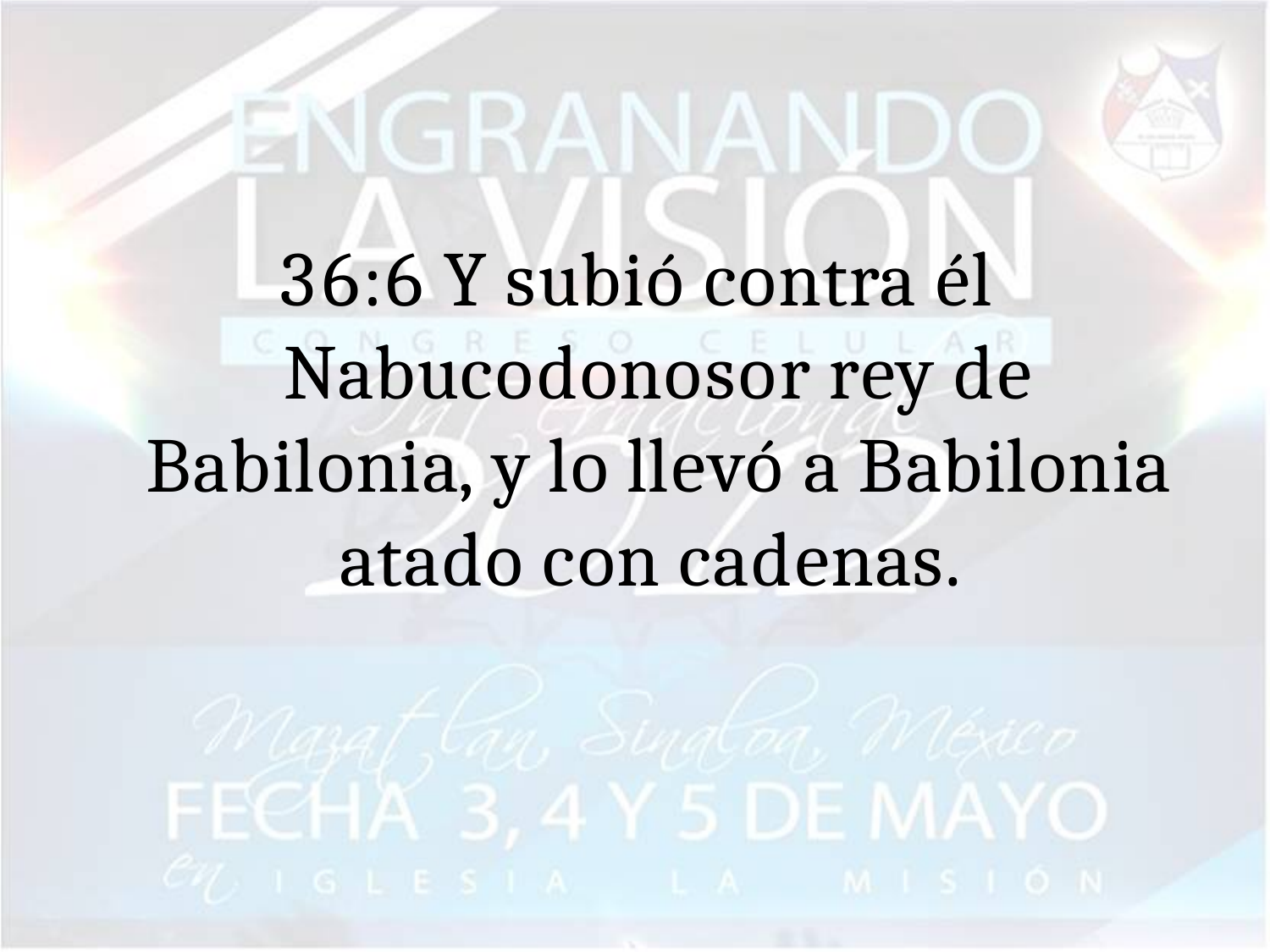

#
36:6 Y subió contra él Nabucodonosor rey de Babilonia, y lo llevó a Babilonia atado con cadenas.